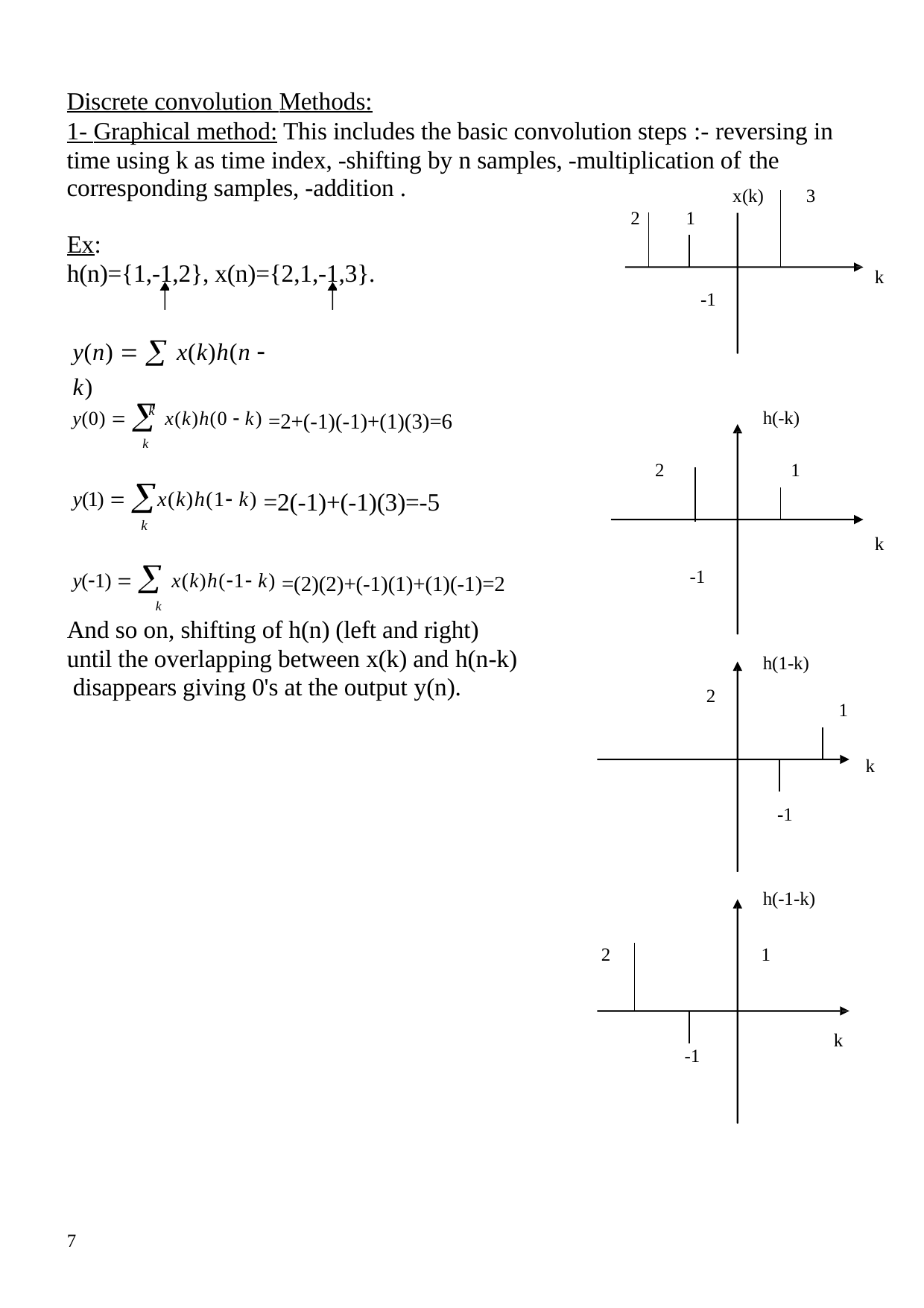

Discrete convolution Methods:
1- Graphical method: This includes the basic convolution steps :- reversing in  time using k as time index, -shifting by n samples, -multiplication of the
corresponding samples, -addition .

x(k)	3

2	1

Ex:
h(n)={1,-1,2}, x(n)={2,1,-1,3}.

k

-1
y(n) = ∑ x(k)h(n − k)
k
y(0) = ∑ x(k)h(0 − k) =2+(-1)(-1)+(1)(3)=6
k
h(-k)

2
1

y(1) = ∑x(k)h(1− k) =2(-1)+(-1)(3)=-5
k

k
y(−1) = ∑ x(k)h(−1− k) =(2)(2)+(-1)(1)+(1)(-1)=2
k
And so on, shifting of h(n) (left and right)  until the overlapping between x(k) and h(n-k)  disappears giving 0's at the output y(n).
-1
h(1-k)

2
1

k

-1

h(-1-k)

2
1

k
-1
7